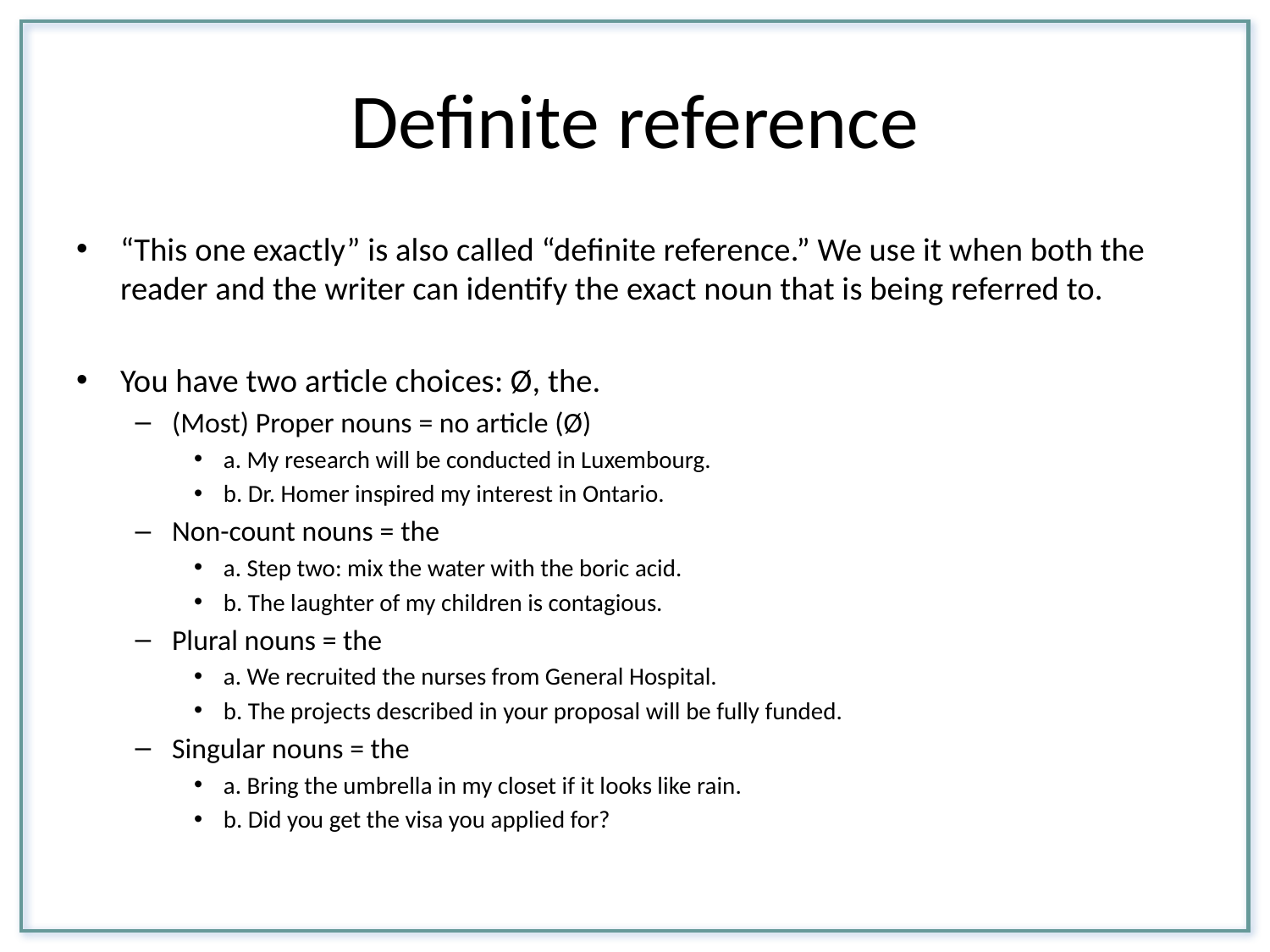

# Definite reference
“This one exactly” is also called “definite reference.” We use it when both the reader and the writer can identify the exact noun that is being referred to.

You have two article choices: Ø, the.
(Most) Proper nouns = no article (Ø)
a. My research will be conducted in Luxembourg.
b. Dr. Homer inspired my interest in Ontario.
Non-count nouns = the
a. Step two: mix the water with the boric acid.
b. The laughter of my children is contagious.
Plural nouns = the
a. We recruited the nurses from General Hospital.
b. The projects described in your proposal will be fully funded.
Singular nouns = the
a. Bring the umbrella in my closet if it looks like rain.
b. Did you get the visa you applied for?